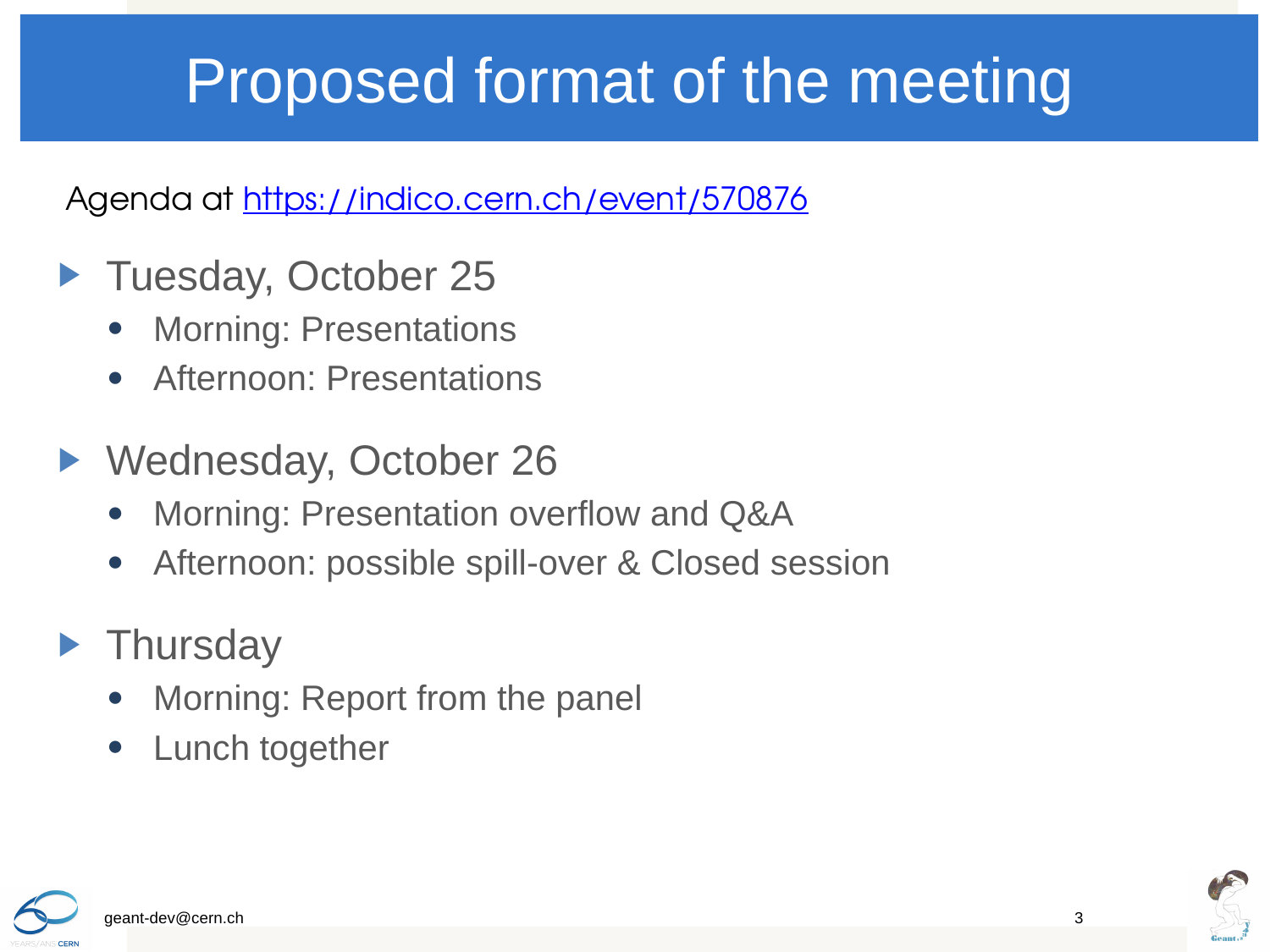

# Proposed format of the meeting
Agenda at https://indico.cern.ch/event/570876
Tuesday, October 25
Morning: Presentations
Afternoon: Presentations
Wednesday, October 26
Morning: Presentation overflow and Q&A
Afternoon: possible spill-over & Closed session
Thursday
Morning: Report from the panel
Lunch together
3
geant-dev@cern.ch